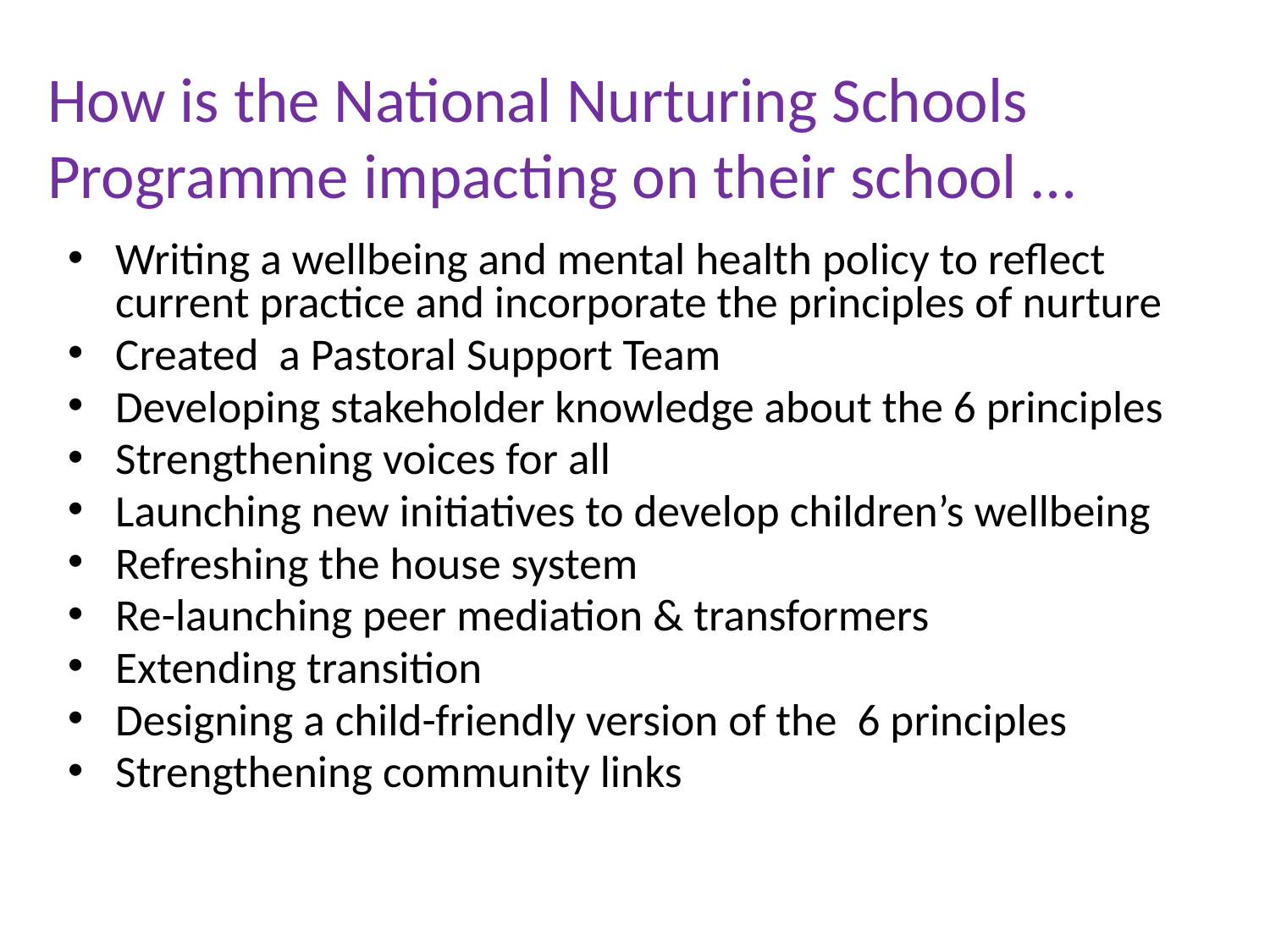

# How is the National Nurturing Schools Programme impacting on their school …
Writing a wellbeing and mental health policy to reflect current practice and incorporate the principles of nurture
Created  a Pastoral Support Team
Developing stakeholder knowledge about the 6 principles
Strengthening voices for all
Launching new initiatives to develop children’s wellbeing
Refreshing the house system
Re-launching peer mediation & transformers
Extending transition
Designing a child-friendly version of the  6 principles
Strengthening community links